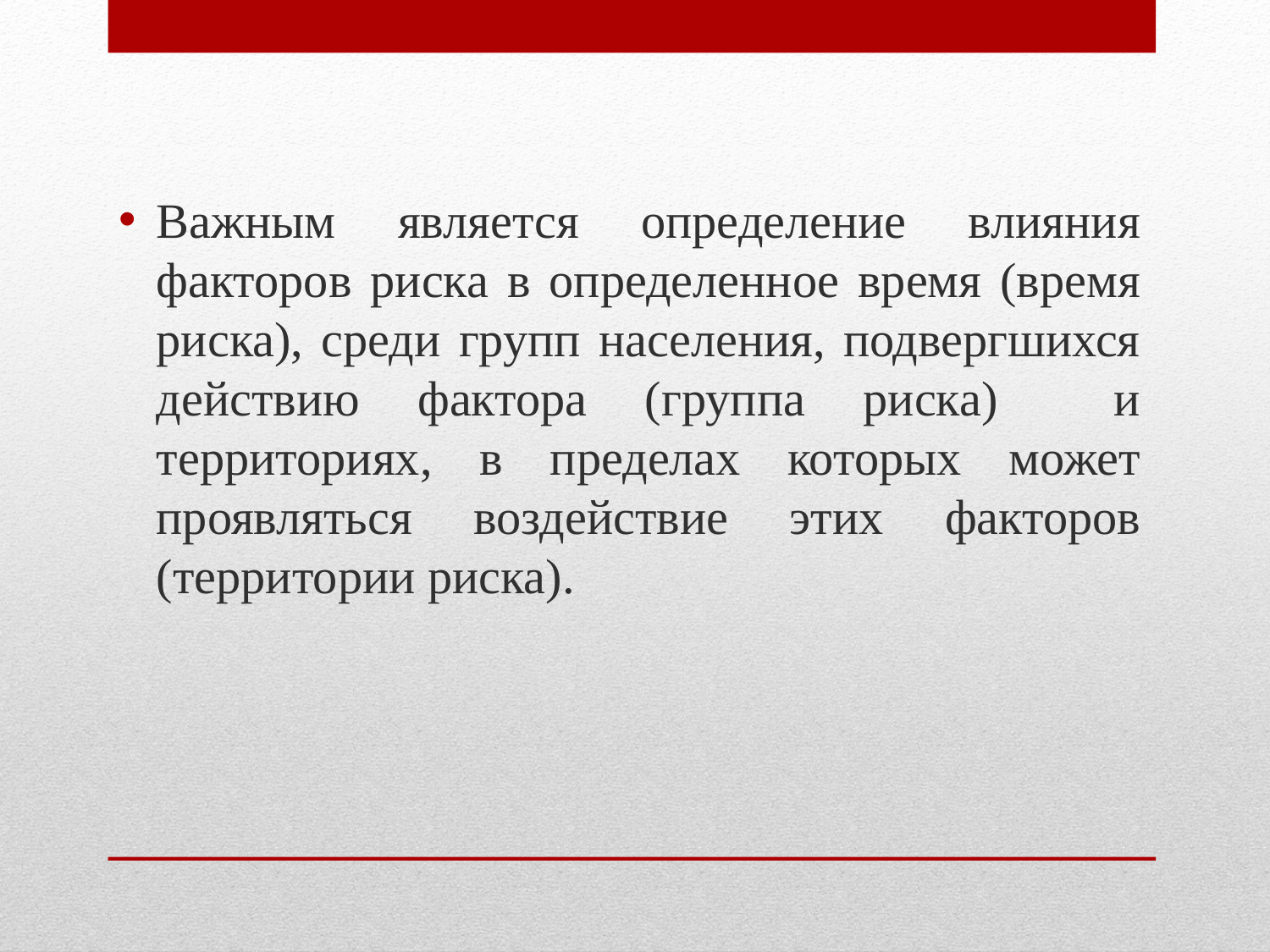

Важным является определение влияния факторов риска в определенное время (время риска), среди групп населения, подвергшихся действию фактора (группа риска)  и территориях, в пределах которых может проявляться воздействие этих факторов (территории риска).